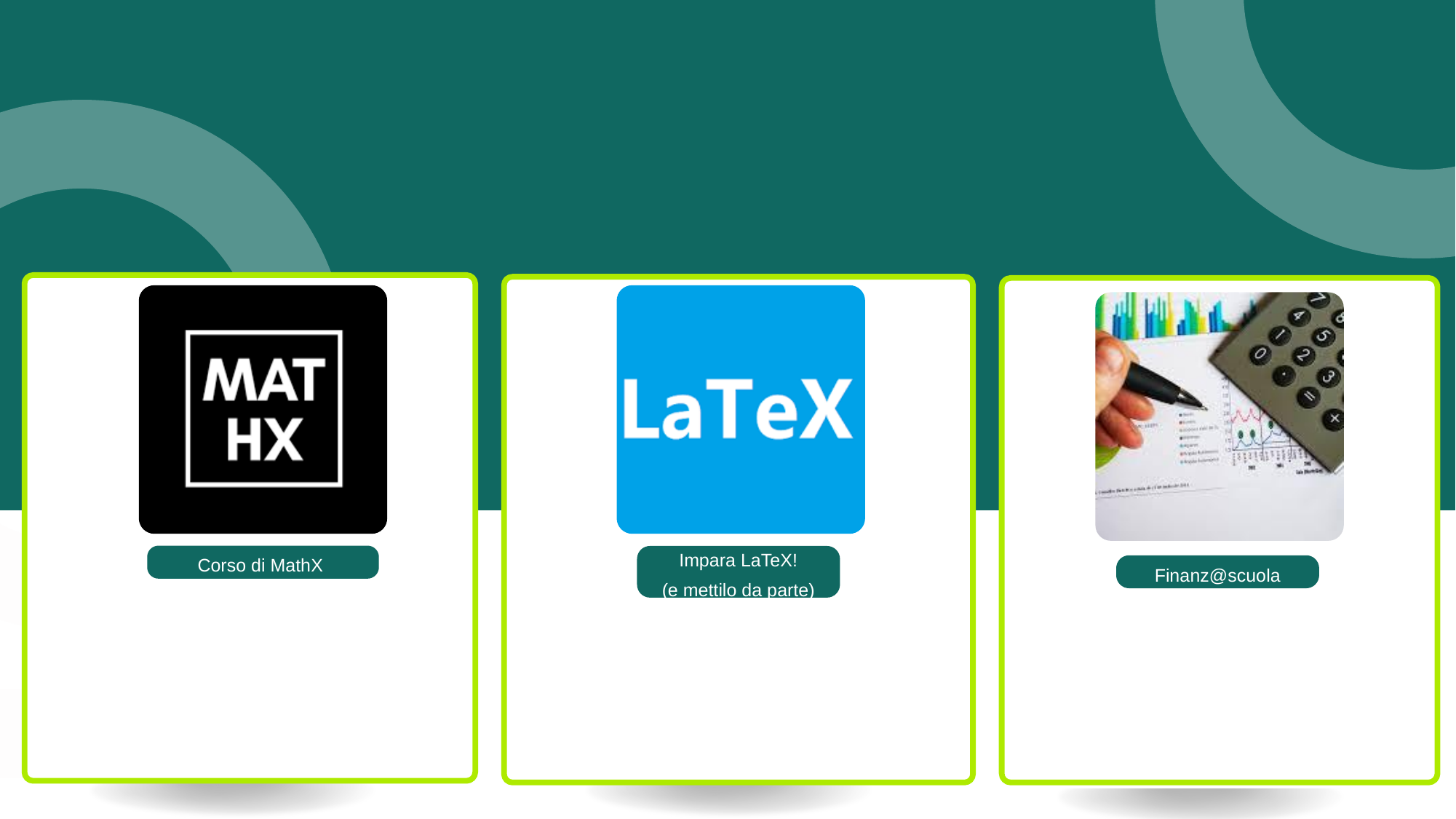

Cittadinanza attiva 1

Corso di MathX

 Impara LaTeX!
(e mettilo da parte)

Finanz@scuola